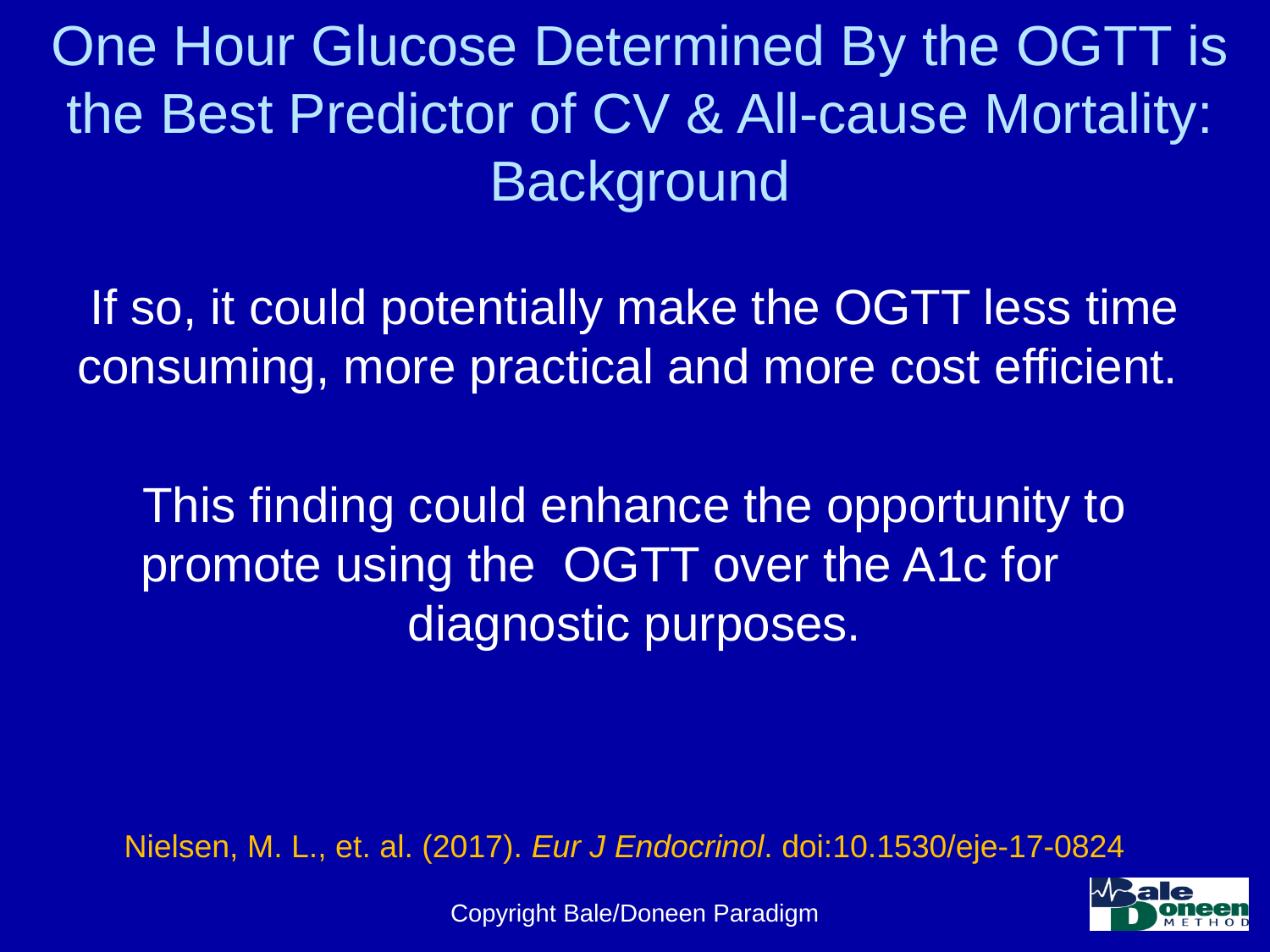

# One Hour Glucose Determined By the OGTT is the Best Predictor of CV & All-cause Mortality: Background
If so, it could potentially make the OGTT less time consuming, more practical and more cost efficient.

This finding could enhance the opportunity to promote using the  OGTT over the A1c for      diagnostic purposes.

Nielsen, M. L., et. al. (2017). Eur J Endocrinol. doi:10.1530/eje-17-0824

Copyright Bale/Doneen Paradigm